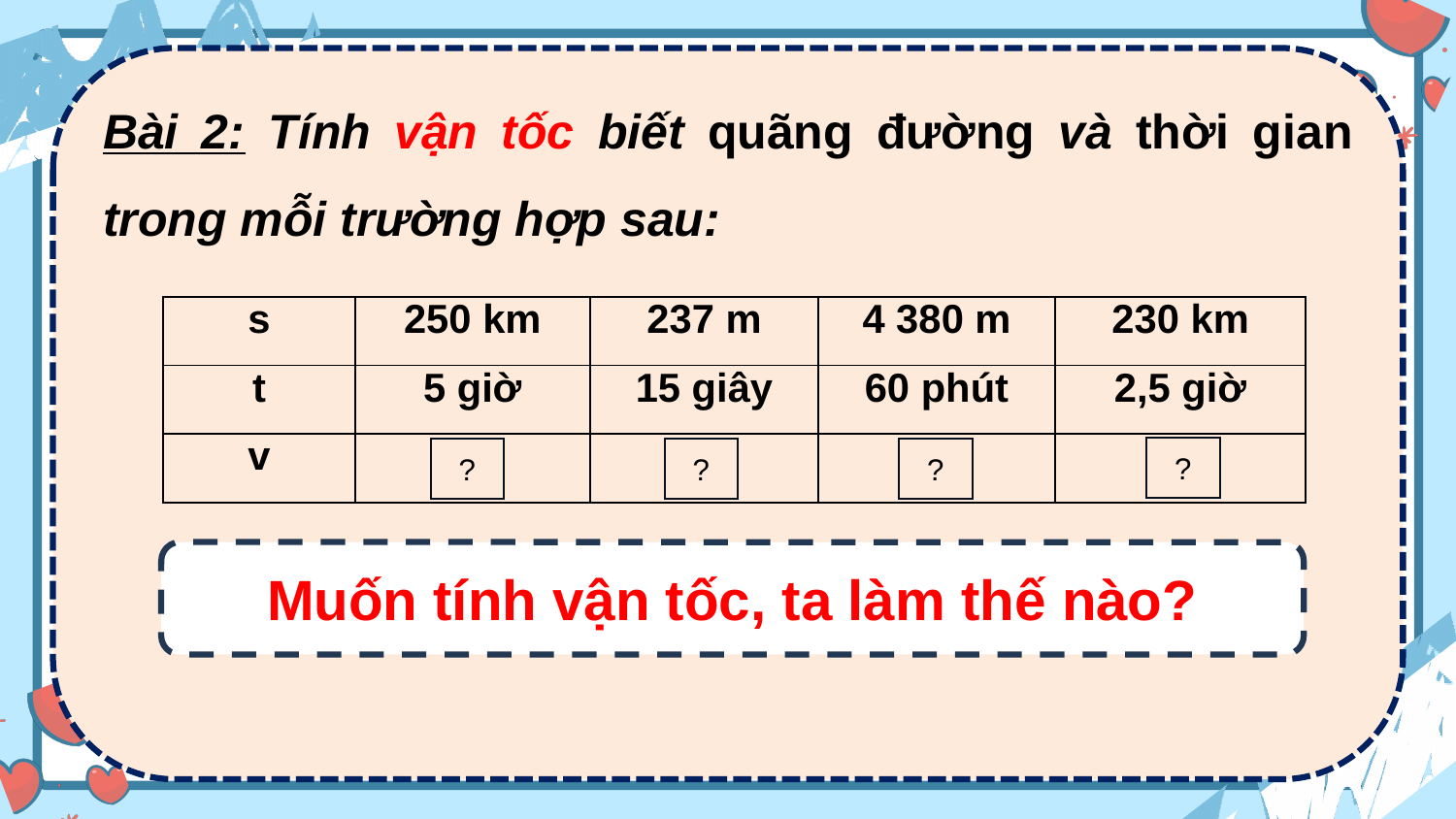

Bài 2: Tính vận tốc biết quãng đường và thời gian trong mỗi trường hợp sau:

| s | 250 km | 237 m | 4 380 m | 230 km |
| --- | --- | --- | --- | --- |
| t | 5 giờ | 15 giây | 60 phút | 2,5 giờ |
| v |  |  |  |  |

?
?
?
?
Muốn tính vận tốc, ta làm thế nào?